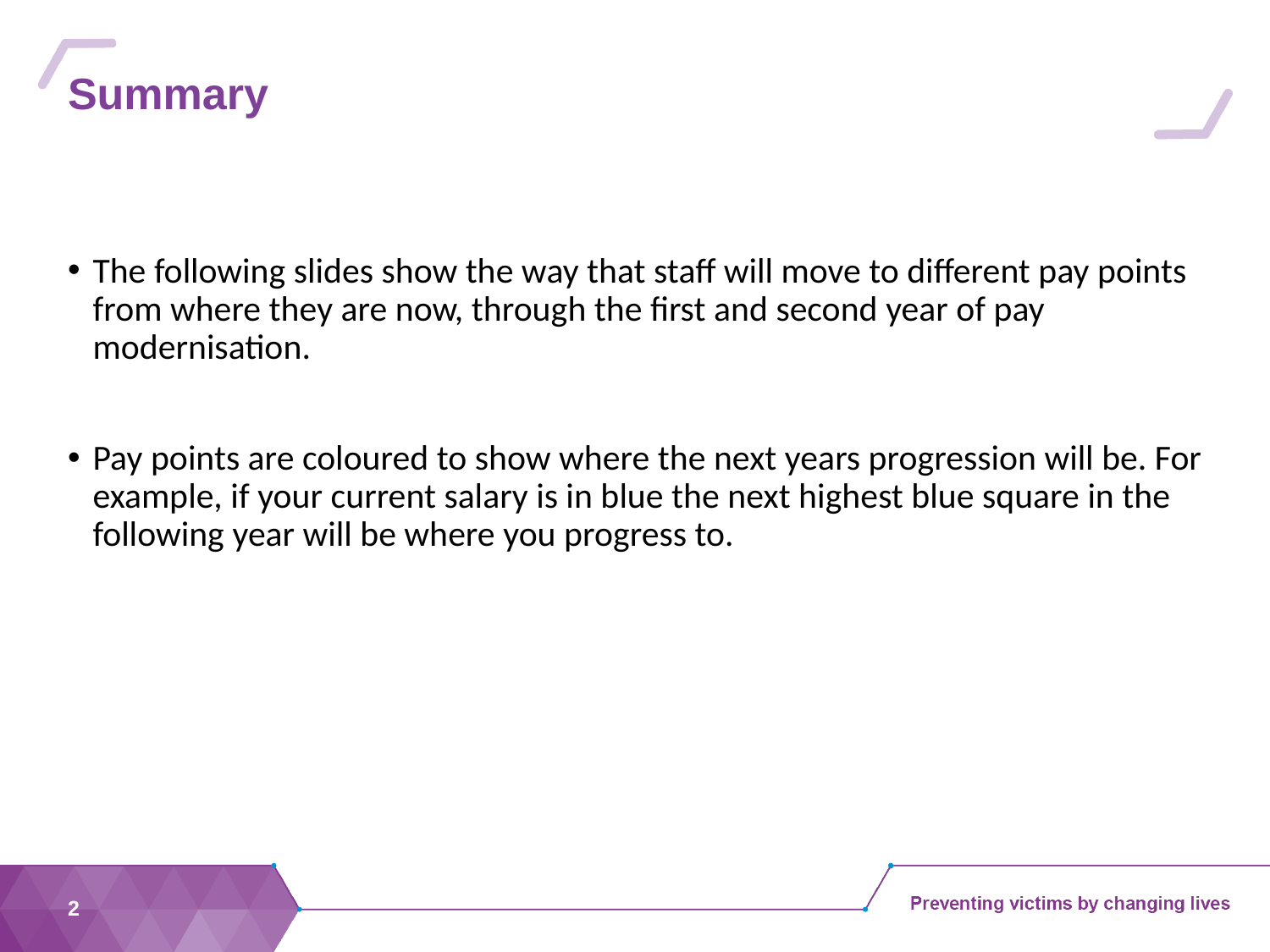

# Summary
The following slides show the way that staff will move to different pay points  from where they are now, through the first and second year of pay modernisation.

Pay points are coloured to show where the next years progression will be. For example, if your current salary is in blue the next highest blue square in the following year will be where you progress to.
2